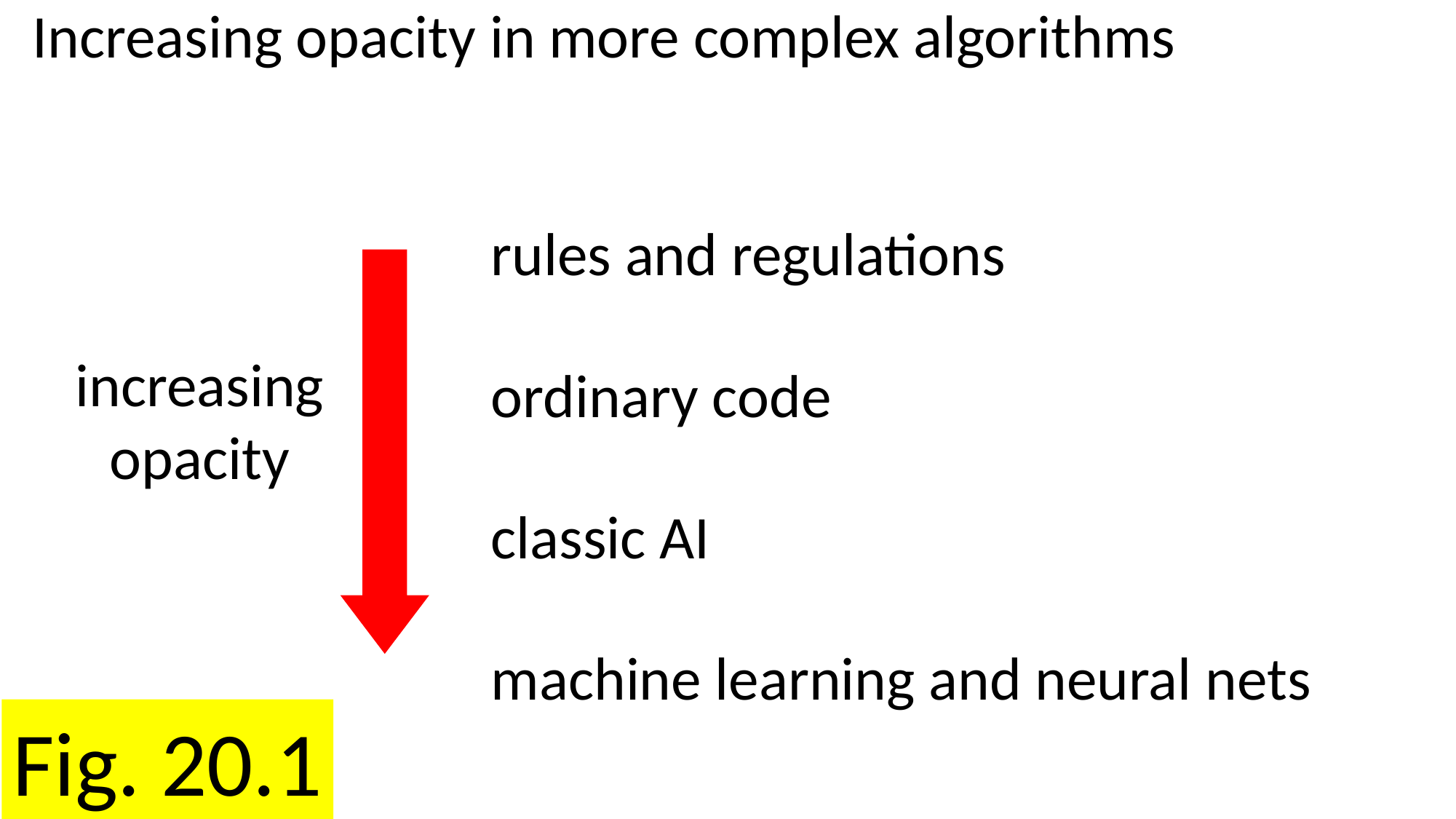

# Increasing opacity in more complex algorithms
rules and regulations

ordinary code

classic AI

machine learning and neural nets

increasing
opacity
Fig. 20.1